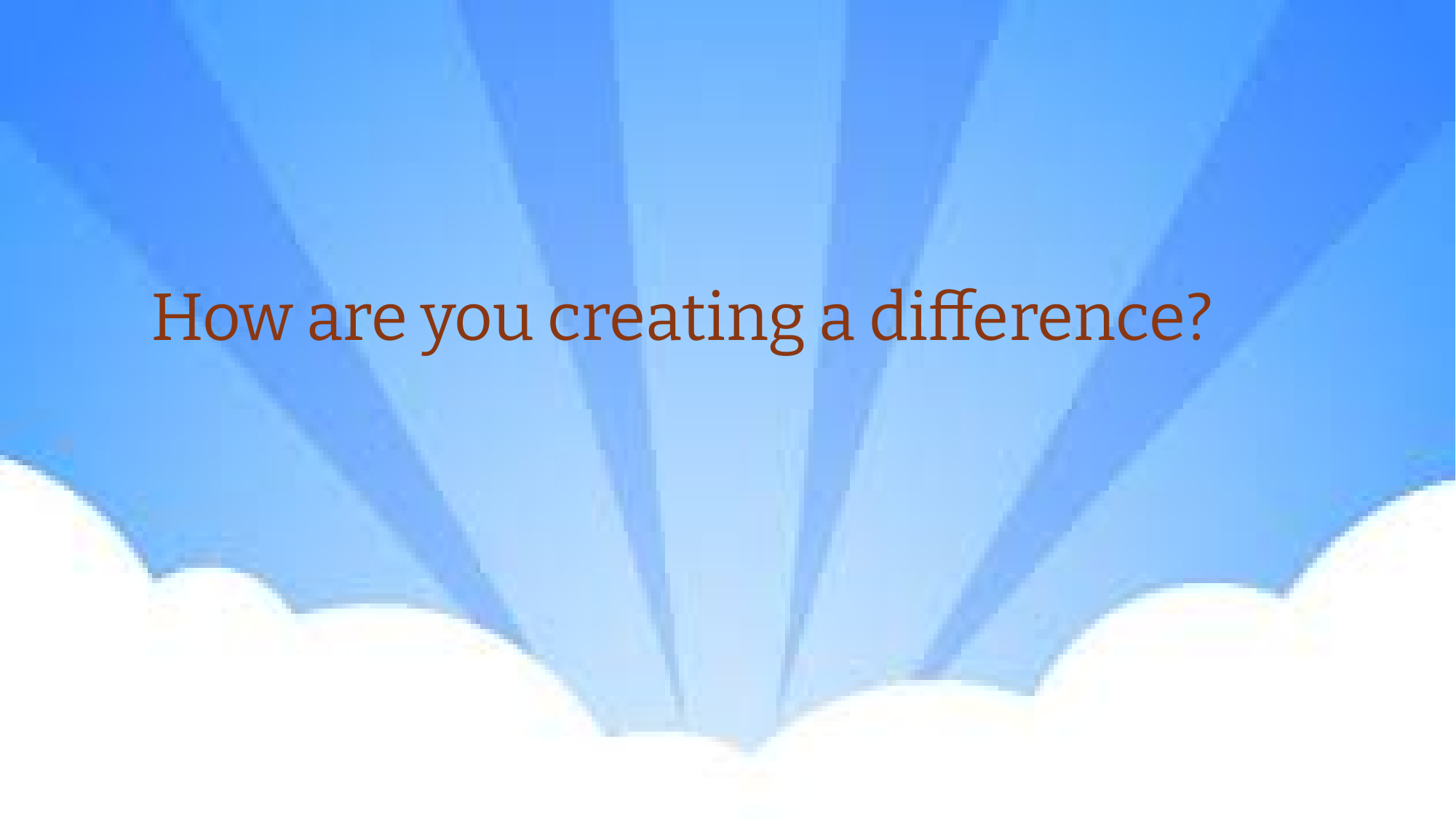

# How are you creating a difference?